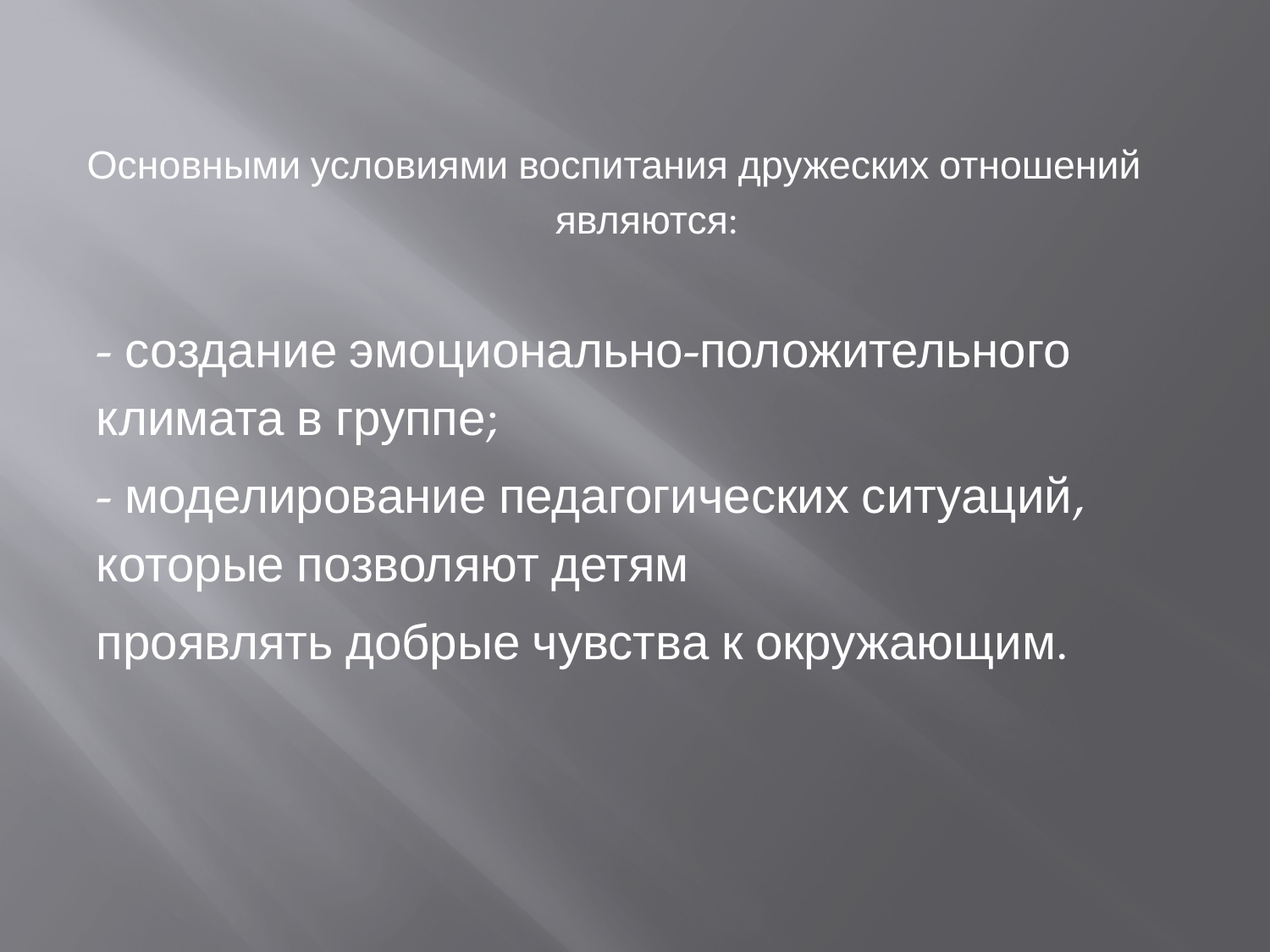

# Основными условиями воспитания дружеских отношений   являются:
- создание эмоционально-положительного климата в группе;
- моделирование педагогических ситуаций, которые позволяют детям
проявлять добрые чувства к окружающим.